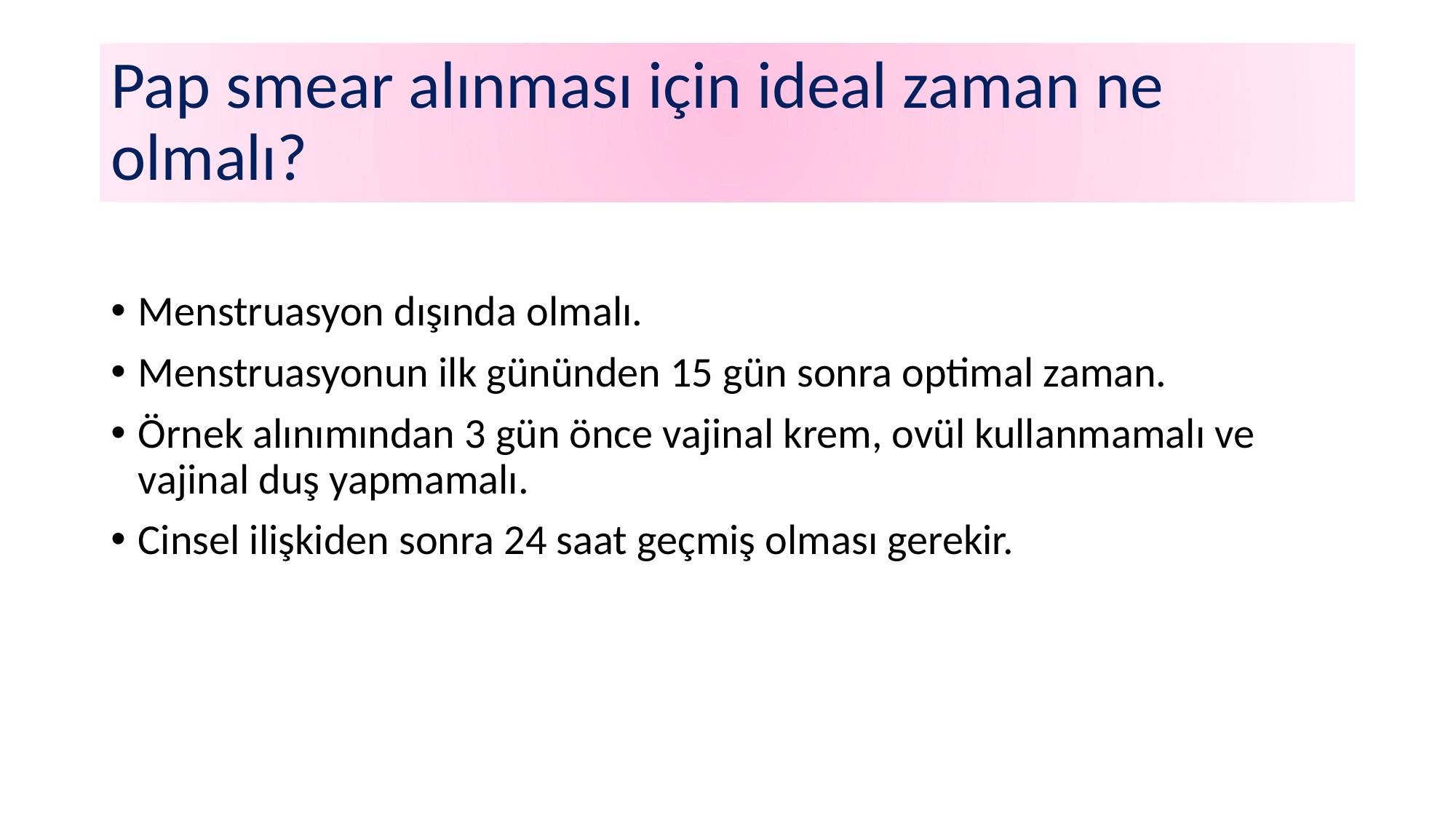

# Pap smear alınması için ideal zaman ne olmalı?

Menstruasyon dışında olmalı.
Menstruasyonun ilk gününden 15 gün sonra optimal zaman.
Örnek alınımından 3 gün önce vajinal krem, ovül kullanmamalı ve vajinal duş yapmamalı.
Cinsel ilişkiden sonra 24 saat geçmiş olması gerekir.